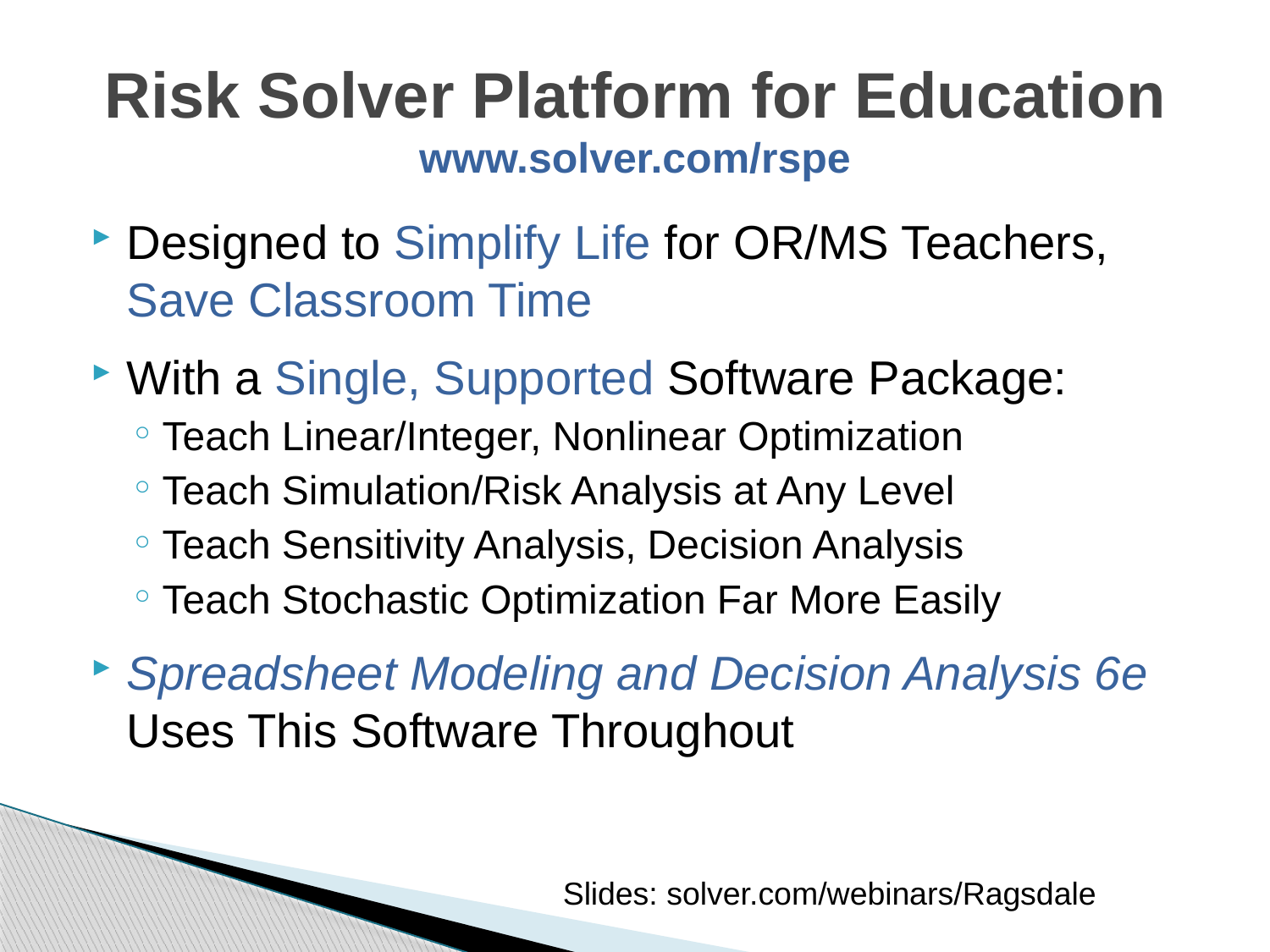

# Risk Solver Platform for Education www.solver.com/rspe
Designed to Simplify Life for OR/MS Teachers, Save Classroom Time
With a Single, Supported Software Package:
Teach Linear/Integer, Nonlinear Optimization
Teach Simulation/Risk Analysis at Any Level
Teach Sensitivity Analysis, Decision Analysis
Teach Stochastic Optimization Far More Easily
Spreadsheet Modeling and Decision Analysis 6e Uses This Software Throughout
Slides: solver.com/webinars/Ragsdale